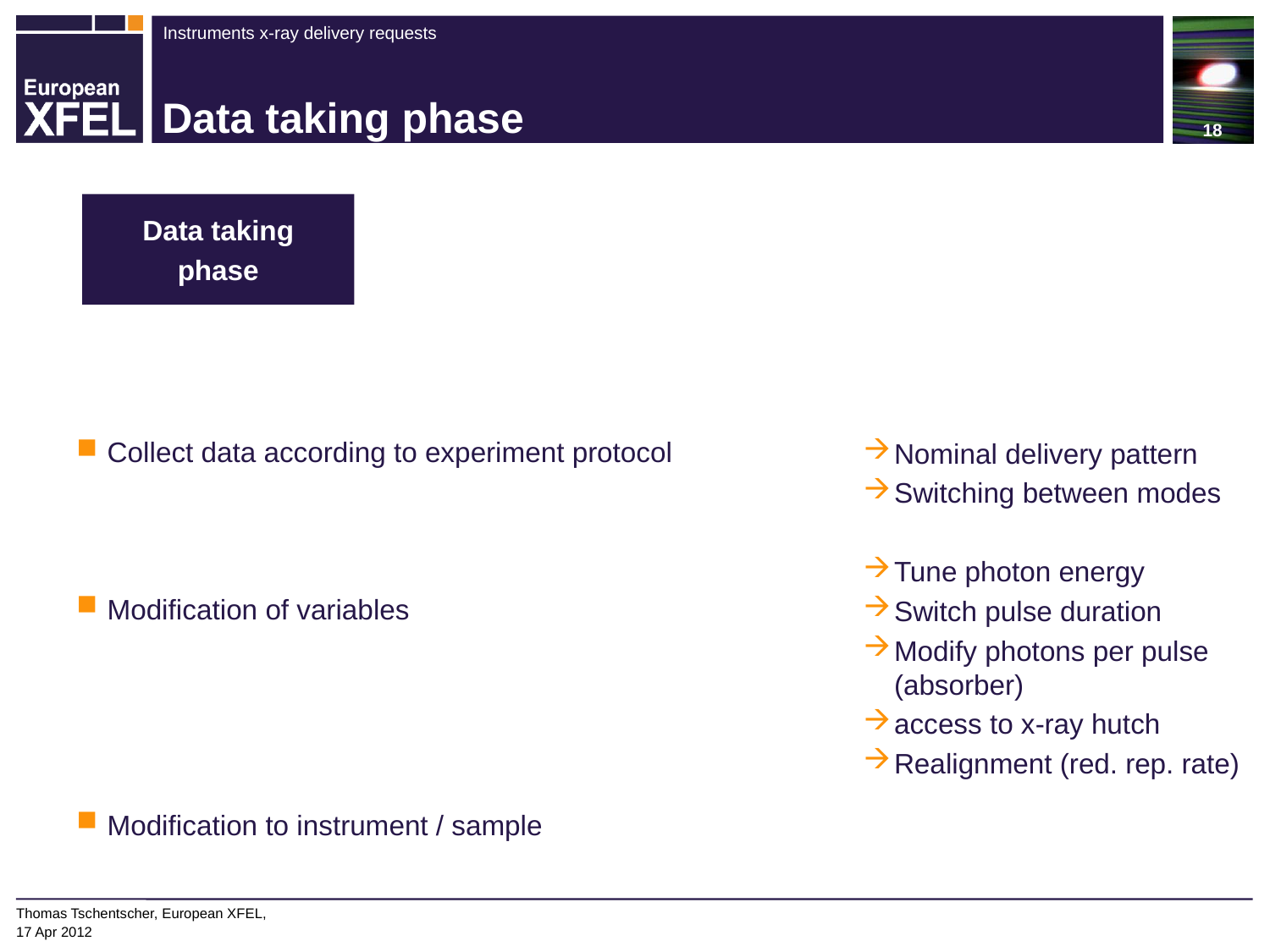

18
# Data taking phase
Data taking
phase
Collect data according to experiment protocol

Modification of variables

Modification to instrument / sample
Nominal delivery pattern
Switching between modes

Tune photon energy
Switch pulse duration
Modify photons per pulse (absorber)
access to x-ray hutch
Realignment (red. rep. rate)

Thomas Tschentscher, European XFEL,
17 Apr 2012